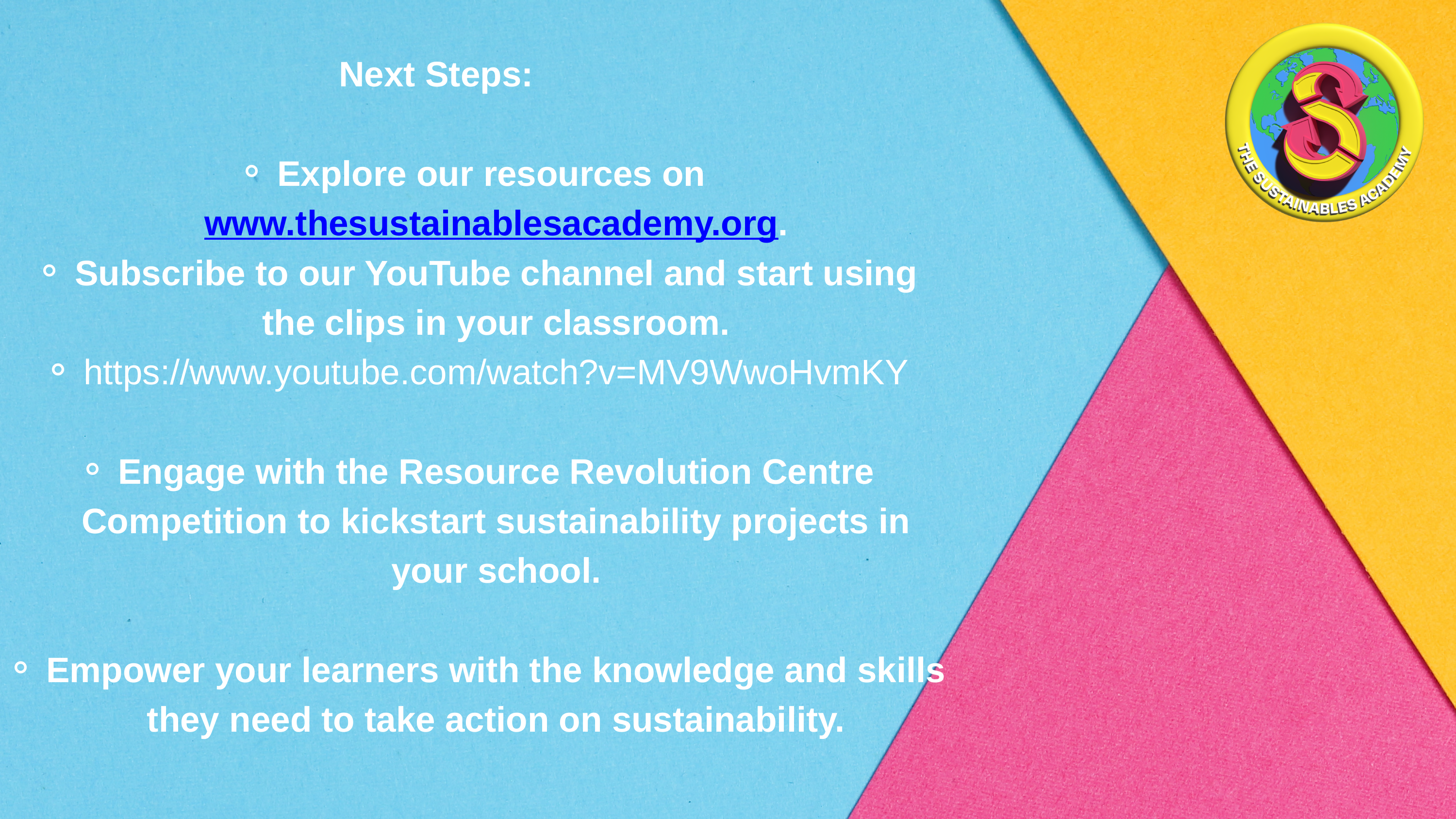

Next Steps:

Explore our resources on www.thesustainablesacademy.org.
Subscribe to our YouTube channel and start using the clips in your classroom.
https://www.youtube.com/watch?v=MV9WwoHvmKY

Engage with the Resource Revolution Centre Competition to kickstart sustainability projects in your school.

Empower your learners with the knowledge and skills they need to take action on sustainability.